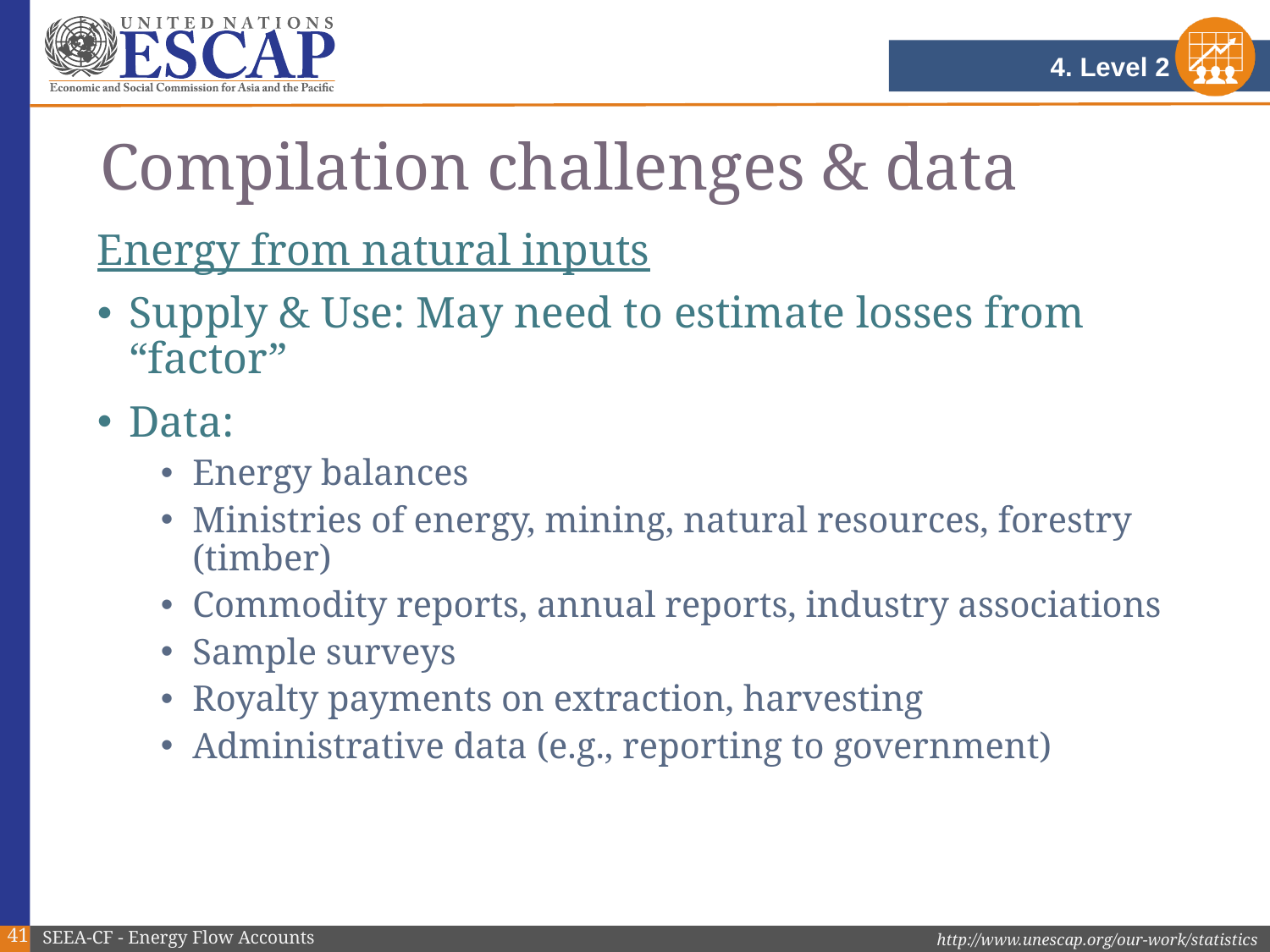

4. Level 2
# Compilation challenges & data
Energy from natural inputs
Supply & Use: May need to estimate losses from “factor”
Data:
Energy balances
Ministries of energy, mining, natural resources, forestry (timber)
Commodity reports, annual reports, industry associations
Sample surveys
Royalty payments on extraction, harvesting
Administrative data (e.g., reporting to government)
41
SEEA-CF - Energy Flow Accounts